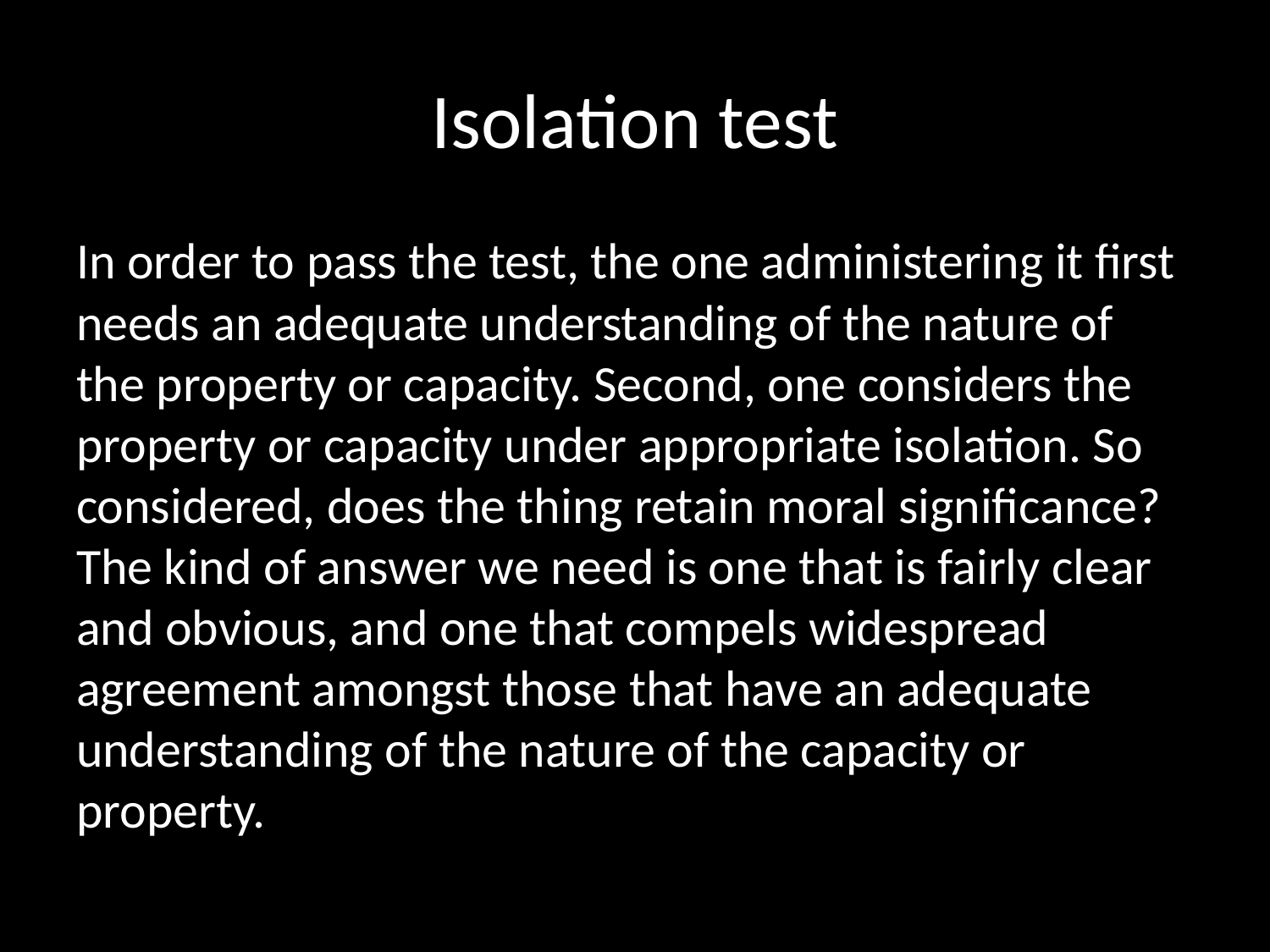

# Isolation test
In order to pass the test, the one administering it first needs an adequate understanding of the nature of the property or capacity. Second, one considers the property or capacity under appropriate isolation. So considered, does the thing retain moral significance? The kind of answer we need is one that is fairly clear and obvious, and one that compels widespread agreement amongst those that have an adequate understanding of the nature of the capacity or property.